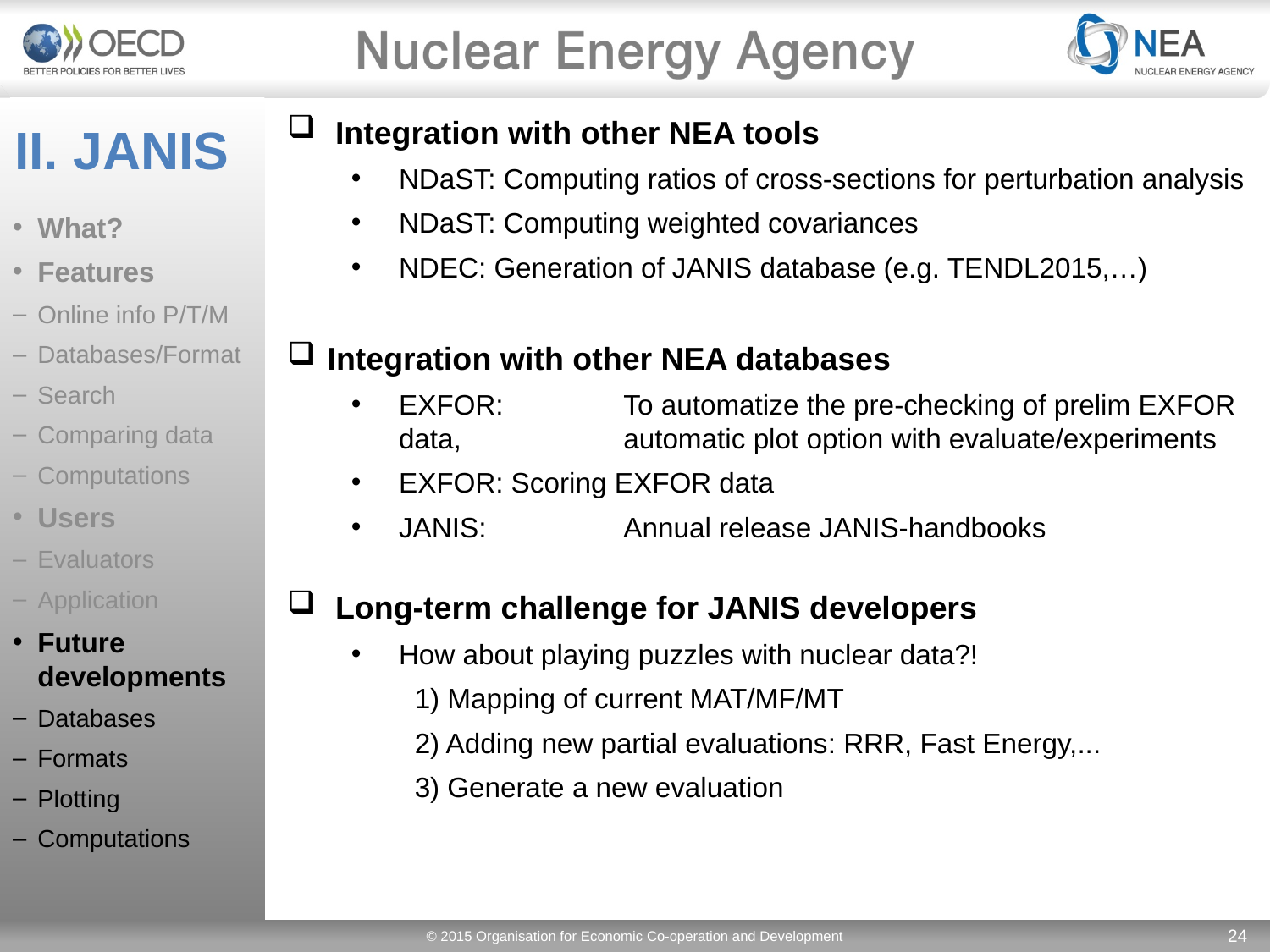

What?
Features
Online info P/T/M
Databases/Format
Search
Comparing data
Computations
Users
Evaluators
Application
Future developments
Databases
Formats
Plotting
Computations
# II. JANIS
Integration with other NEA tools
NDaST: Computing ratios of cross-sections for perturbation analysis
NDaST: Computing weighted covariances
NDEC: Generation of JANIS database (e.g. TENDL2015,…)

Integration with other NEA databases
EXFOR: 	To automatize the pre-checking of prelim EXFOR data, 	automatic plot option with evaluate/experiments
EXFOR: Scoring EXFOR data
JANIS: 	Annual release JANIS-handbooks

Long-term challenge for JANIS developers
How about playing puzzles with nuclear data?!
1) Mapping of current MAT/MF/MT
2) Adding new partial evaluations: RRR, Fast Energy,...
3) Generate a new evaluation